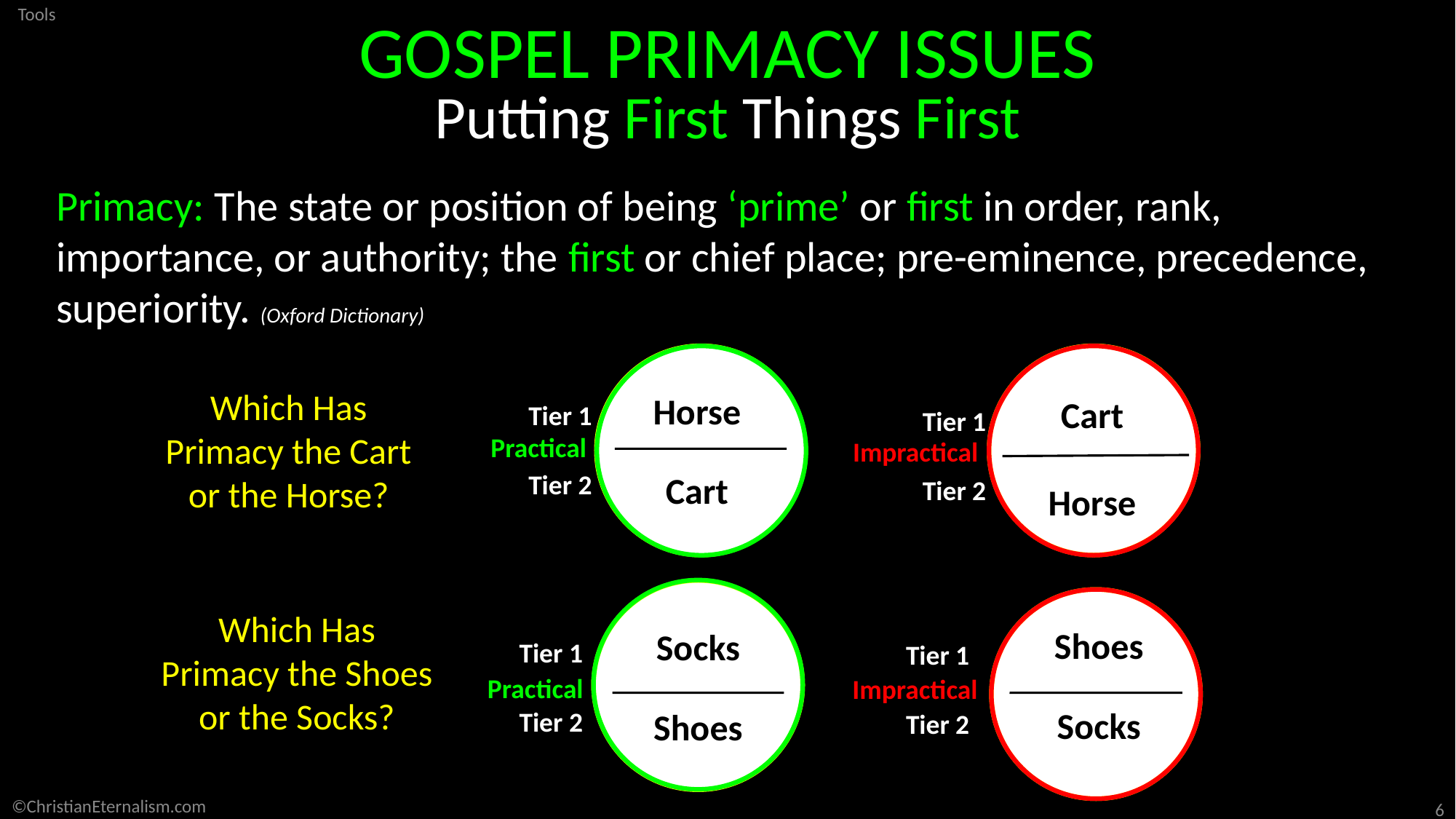

GOSPEL PRIMACY ISSUES
Putting First Things First
Primacy: The state or position of being ‘prime’ or first in order, rank, importance, or authority; the first or chief place; pre-eminence, precedence, superiority. (Oxford Dictionary)

Which Has
Primacy the Cart
or the Horse?
Horse

Cart
Cart

Horse
Tier 1

Tier 2
Tier 1

Tier 2
Practical
Impractical

Practical

Which Has
Primacy the Shoes
or the Socks?
Shoes

Socks
Socks

Shoes
Tier 1

Tier 2
Tier 1

Tier 2

Impractical
©ChristianEternalism.com
6